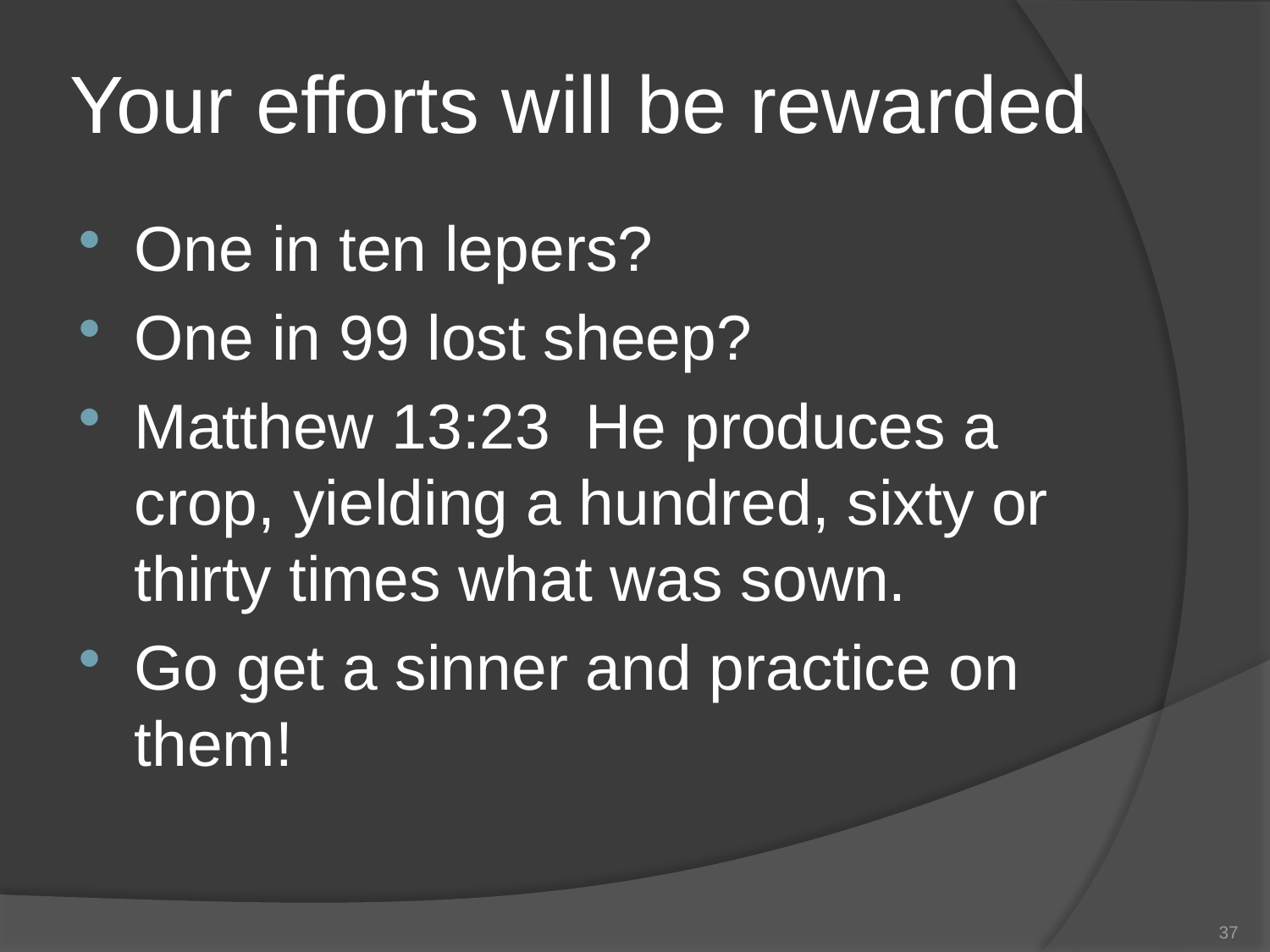

# Your efforts will be rewarded
One in ten lepers?
One in 99 lost sheep?
Matthew 13:23  He produces a crop, yielding a hundred, sixty or thirty times what was sown.
Go get a sinner and practice on them!
37